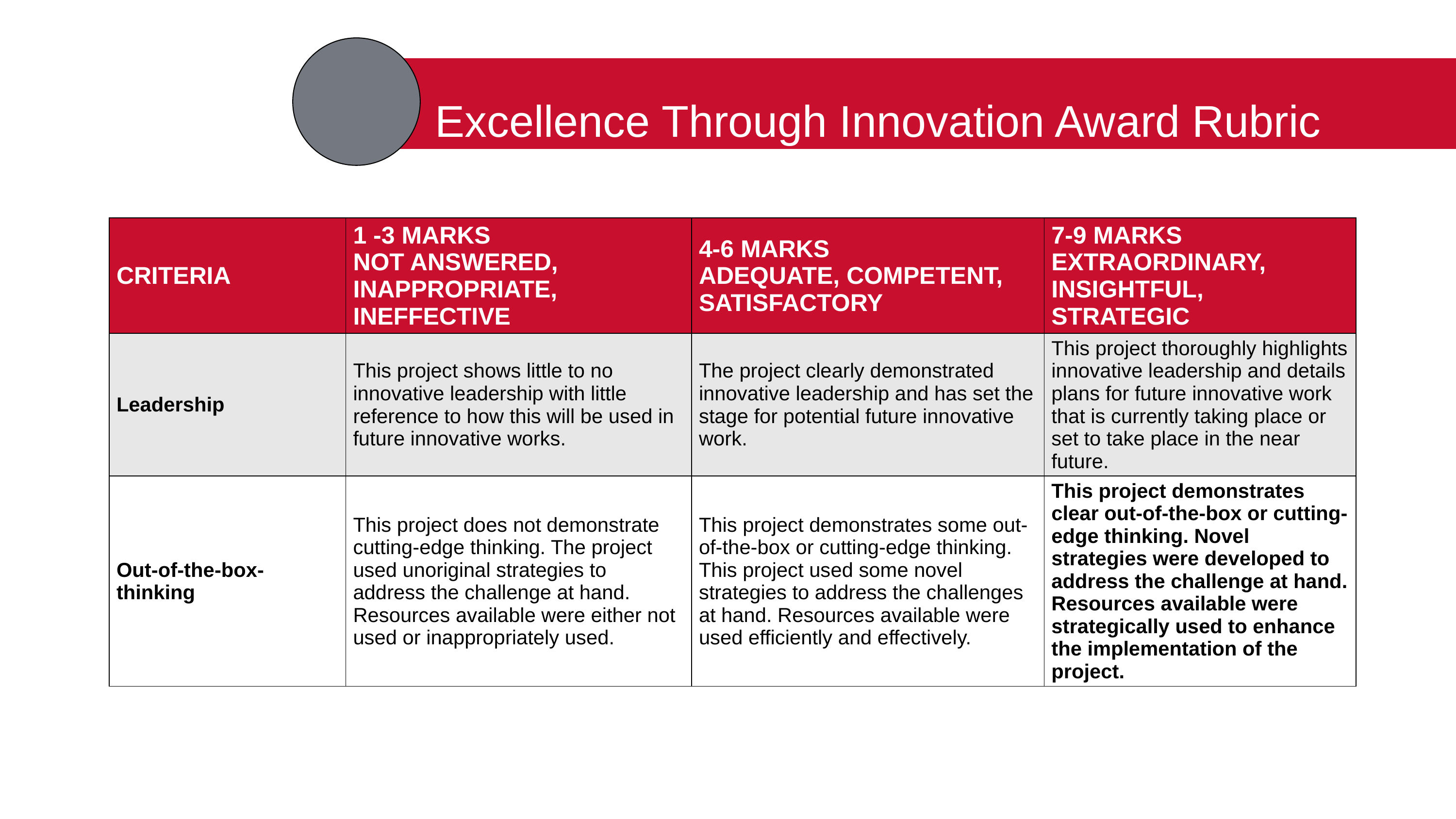

# Excellence Through Innovation Award Rubric
| CRITERIA | 1 -3 MARKS NOT ANSWERED, INAPPROPRIATE, INEFFECTIVE | 4-6 MARKS ADEQUATE, COMPETENT, SATISFACTORY | 7-9 MARKS EXTRAORDINARY, INSIGHTFUL, STRATEGIC |
| --- | --- | --- | --- |
| Leadership | This project shows little to no innovative leadership with little reference to how this will be used in future innovative works. | The project clearly demonstrated innovative leadership and has set the stage for potential future innovative work. | This project thoroughly highlights innovative leadership and details plans for future innovative work that is currently taking place or set to take place in the near future. |
| Out-of-the-box-thinking | This project does not demonstrate cutting-edge thinking. The project used unoriginal strategies to address the challenge at hand. Resources available were either not used or inappropriately used. | This project demonstrates some out-of-the-box or cutting-edge thinking. This project used some novel strategies to address the challenges at hand. Resources available were used efficiently and effectively. | This project demonstrates clear out-of-the-box or cutting-edge thinking. Novel strategies were developed to address the challenge at hand. Resources available were strategically used to enhance the implementation of the project. |